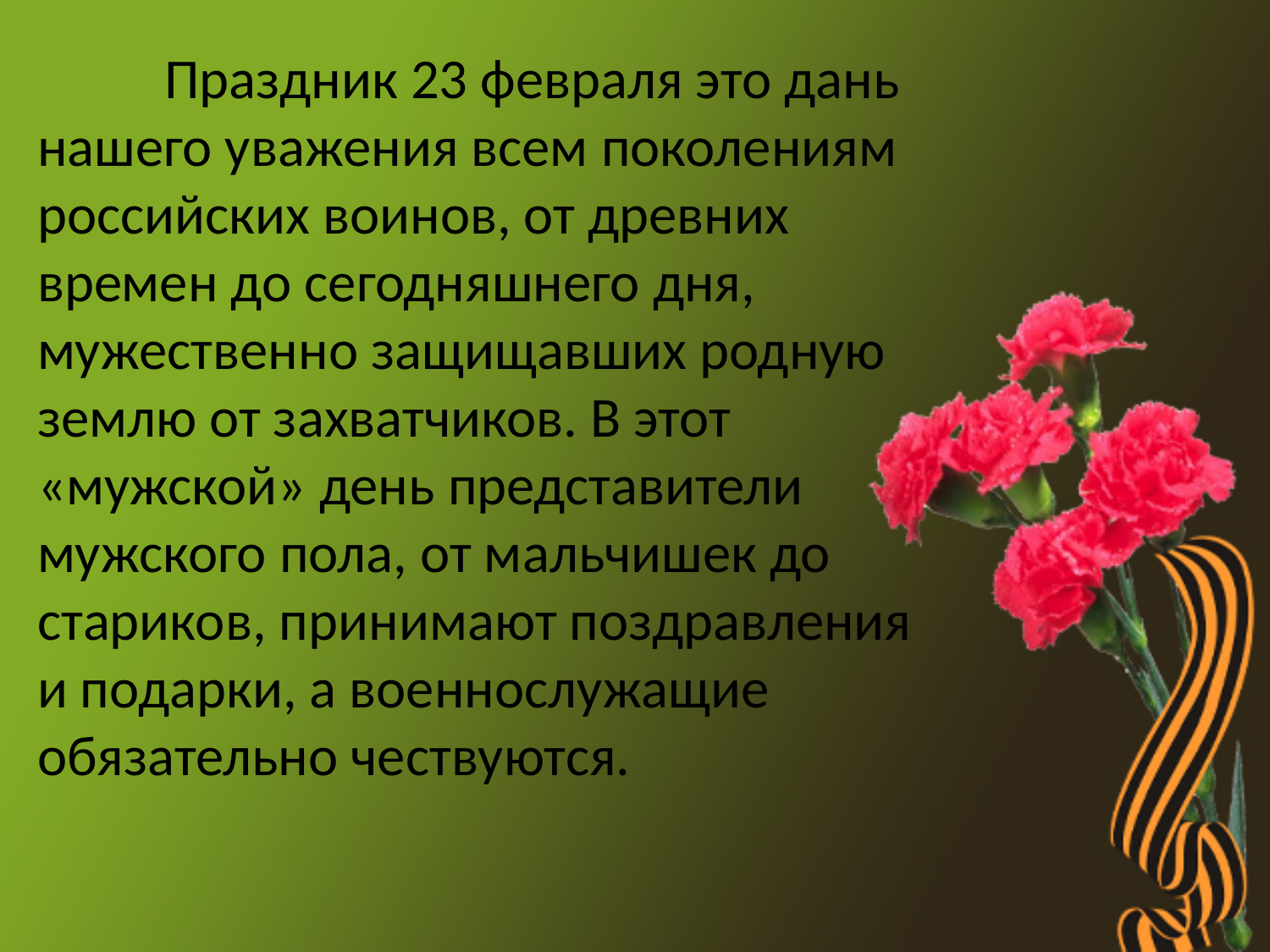

Праздник 23 февраля это дань нашего уважения всем поколениям российских воинов, от древних времен до сегодняшнего дня, мужественно защищавших родную землю от захватчиков. В этот «мужской» день представители мужского пола, от мальчишек до стариков, принимают поздравления и подарки, а военнослужащие обязательно чествуются.